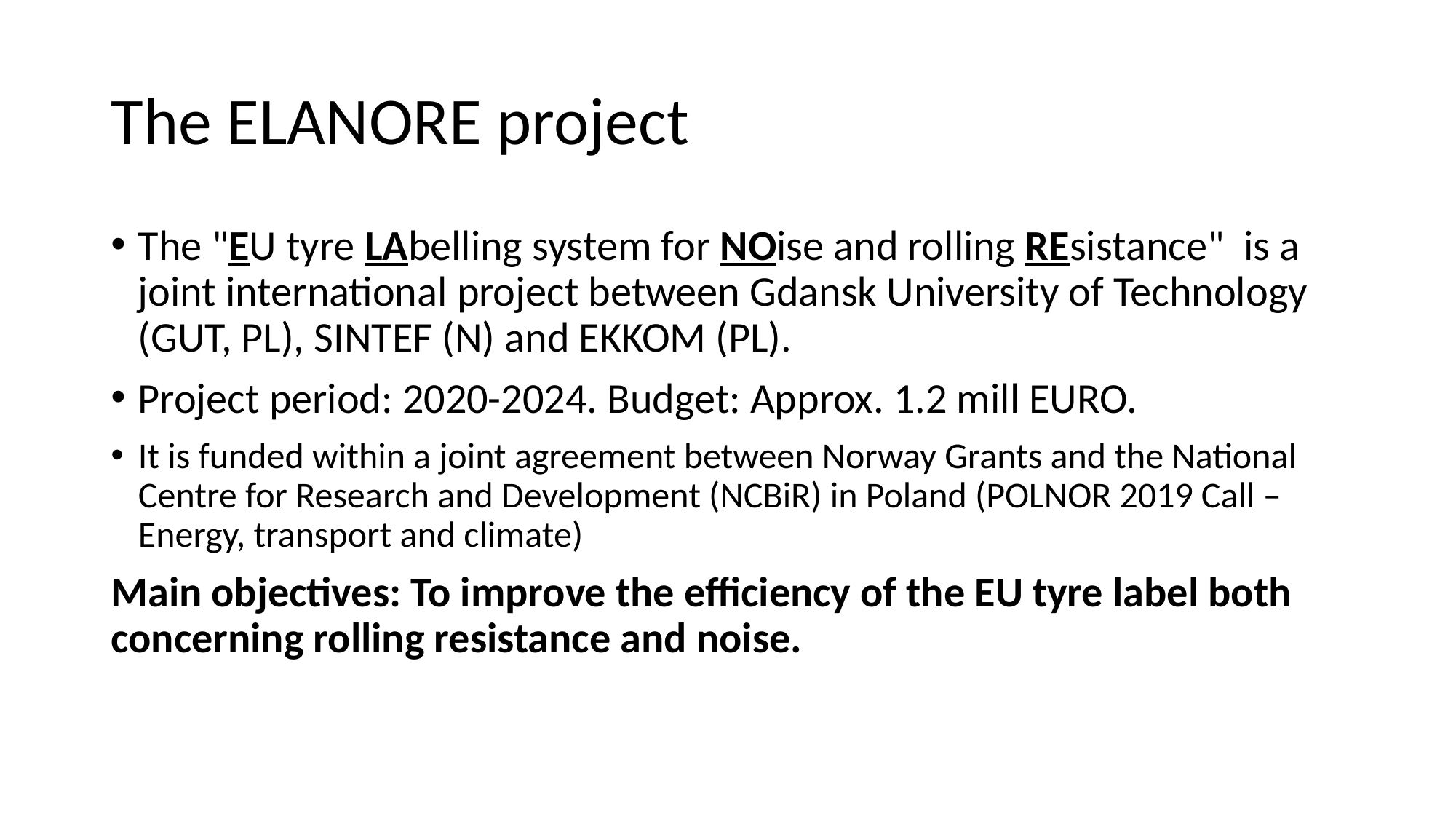

# The ELANORE project
The "EU tyre LAbelling system for NOise and rolling REsistance"  is a joint international project between Gdansk University of Technology (GUT, PL), SINTEF (N) and EKKOM (PL).
Project period: 2020-2024. Budget: Approx. 1.2 mill EURO.
It is funded within a joint agreement between Norway Grants and the National Centre for Research and Development (NCBiR) in Poland (POLNOR 2019 Call – Energy, transport and climate)
Main objectives: To improve the efficiency of the EU tyre label both concerning rolling resistance and noise.